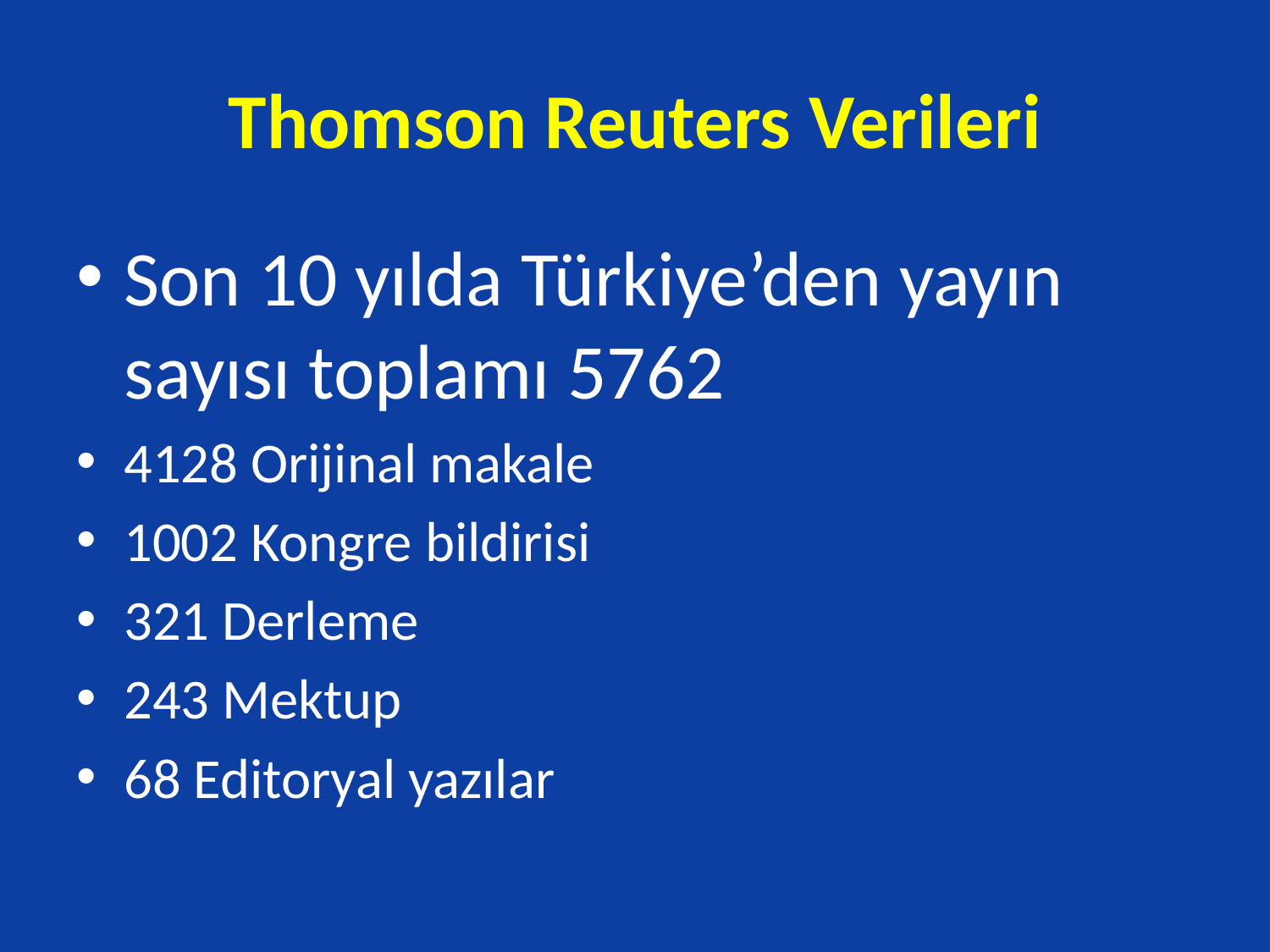

# Thomson Reuters Verileri
Son 10 yılda Türkiye’den yayın sayısı toplamı 5762
4128 Orijinal makale
1002 Kongre bildirisi
321 Derleme
243 Mektup
68 Editoryal yazılar